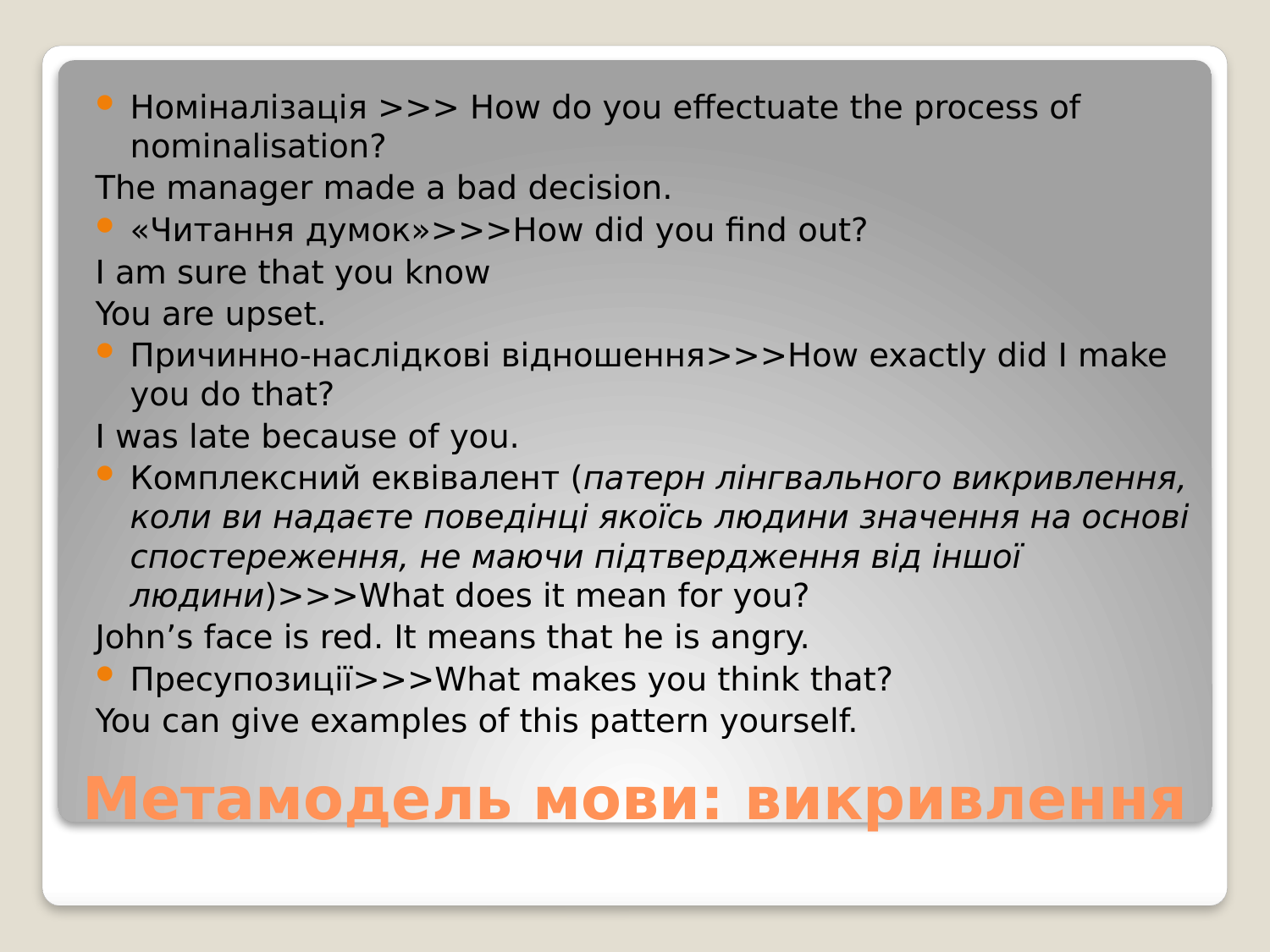

Номіналізація >>> How do you effectuate the process of nominalisation?
The manager made a bad decision.
«Читання думок»>>>How did you find out?
I am sure that you know
You are upset.
Причинно-наслідкові відношення>>>How exactly did I make you do that?
I was late because of you.
Комплексний еквівалент (патерн лінгвального викривлення, коли ви надаєте поведінці якоїсь людини значення на основі спостереження, не маючи підтвердження від іншої людини)>>>What does it mean for you?
John’s face is red. It means that he is angry.
Пресупозиції>>>What makes you think that?
You can give examples of this pattern yourself.

# Метамодель мови: викривлення